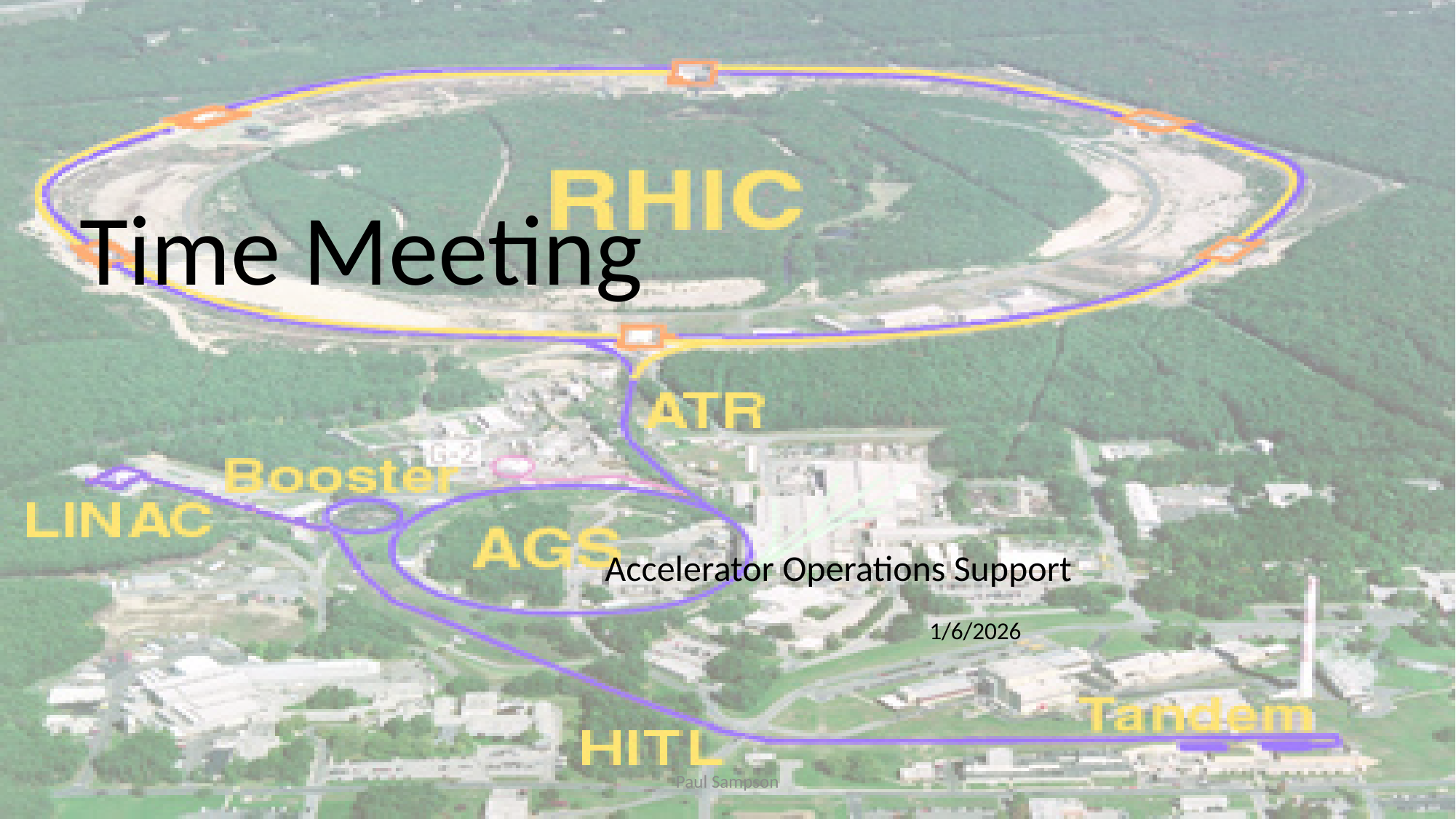

# Time Meeting
Accelerator Operations Support
1/6/2026
Paul Sampson